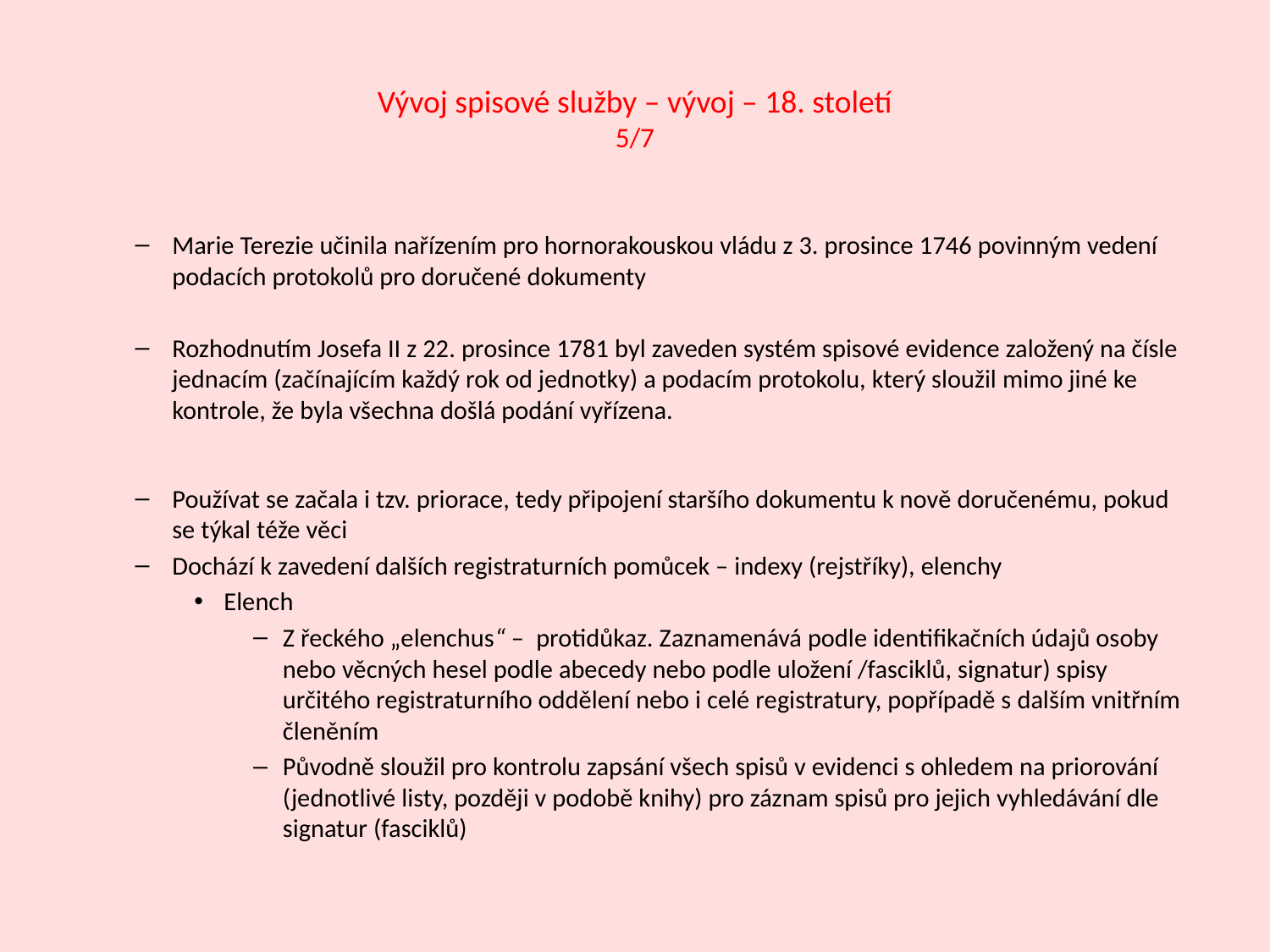

# Vývoj spisové služby – vývoj – 18. století 5/7
Marie Terezie učinila nařízením pro hornorakouskou vládu z 3. prosince 1746 povinným vedení podacích protokolů pro doručené dokumenty

Rozhodnutím Josefa II z 22. prosince 1781 byl zaveden systém spisové evidence založený na čísle jednacím (začínajícím každý rok od jednotky) a podacím protokolu, který sloužil mimo jiné ke kontrole, že byla všechna došlá podání vyřízena.

Používat se začala i tzv. priorace, tedy připojení staršího dokumentu k nově doručenému, pokud se týkal téže věci
Dochází k zavedení dalších registraturních pomůcek – indexy (rejstříky), elenchy
Elench
Z řeckého „elenchus“ –  protidůkaz. Zaznamenává podle identifikačních údajů osoby nebo věcných hesel podle abecedy nebo podle uložení /fasciklů, signatur) spisy určitého registraturního oddělení nebo i celé registratury, popřípadě s dalším vnitřním členěním
Původně sloužil pro kontrolu zapsání všech spisů v evidenci s ohledem na priorování (jednotlivé listy, později v podobě knihy) pro záznam spisů pro jejich vyhledávání dle signatur (fasciklů)